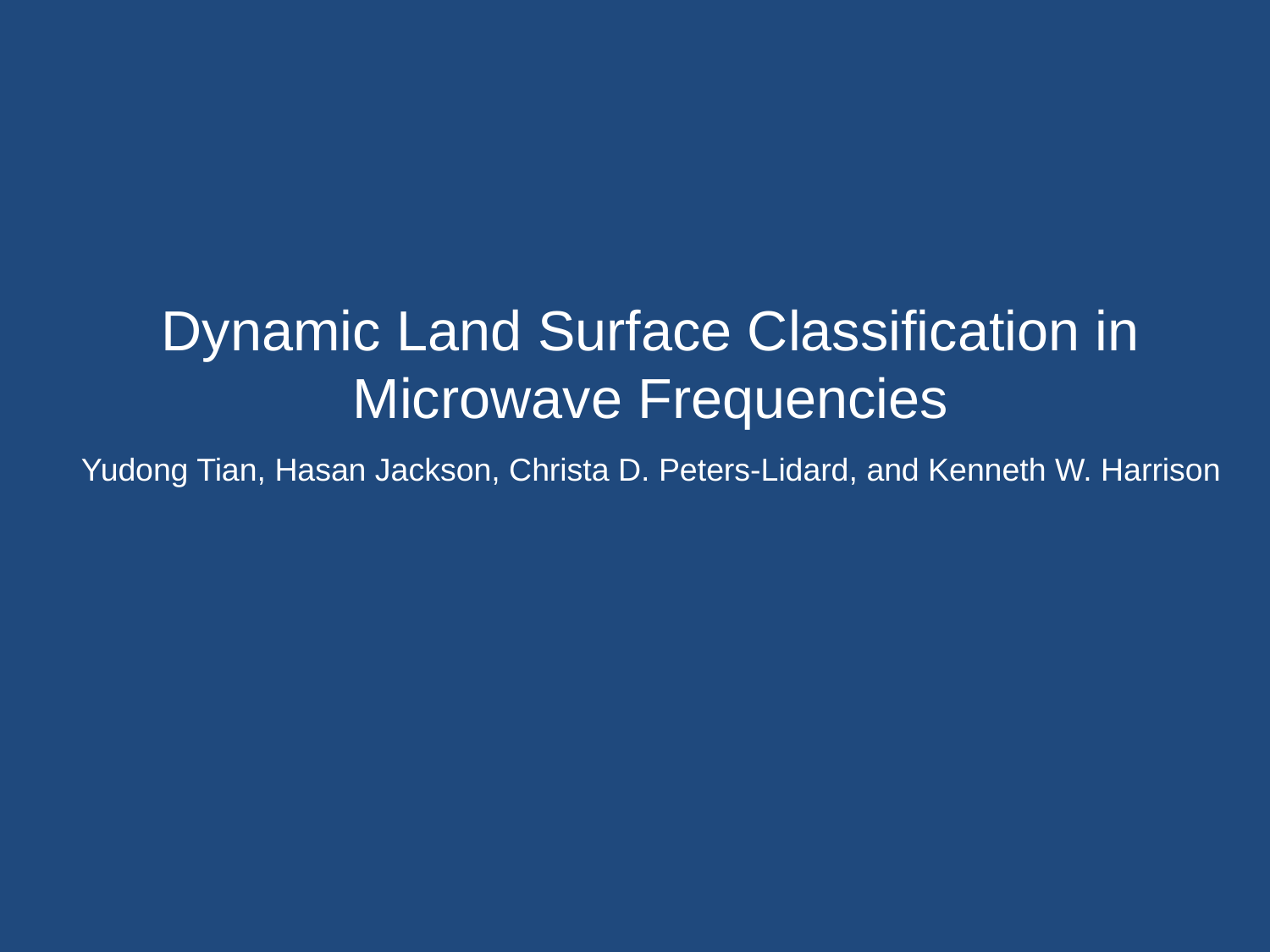

Dynamic Land Surface Classification in Microwave Frequencies
Yudong Tian, Hasan Jackson, Christa D. Peters-Lidard, and Kenneth W. Harrison